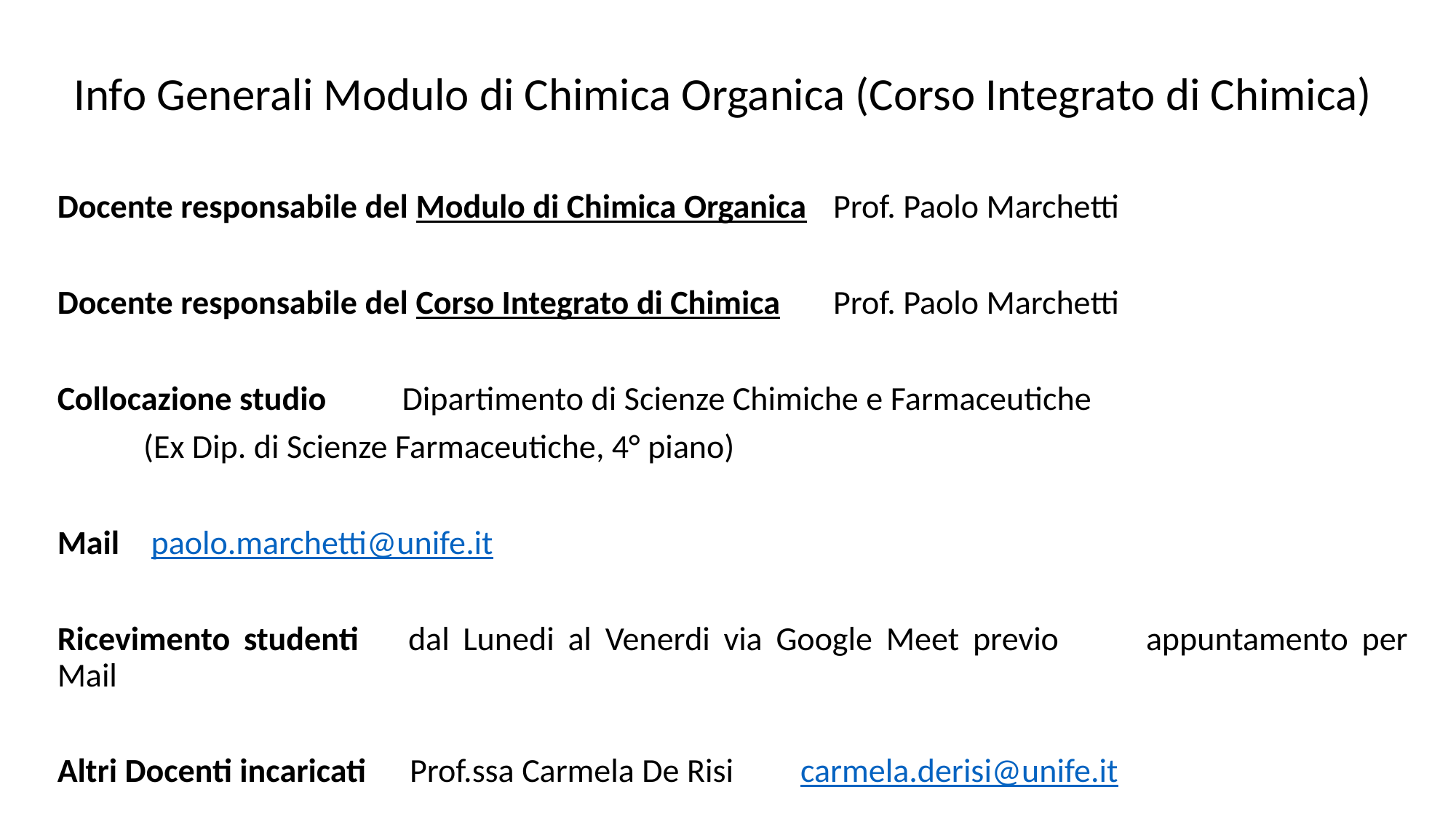

# Info Generali Modulo di Chimica Organica (Corso Integrato di Chimica)
Docente responsabile del Modulo di Chimica Organica	Prof. Paolo Marchetti

Docente responsabile del Corso Integrato di Chimica		Prof. Paolo Marchetti

Collocazione studio	Dipartimento di Scienze Chimiche e Farmaceutiche
				(Ex Dip. di Scienze Farmaceutiche, 4° piano)

Mail				 paolo.marchetti@unife.it

Ricevimento studenti	dal Lunedi al Venerdi via Google Meet previo 						appuntamento per Mail

Altri Docenti incaricati	 Prof.ssa Carmela De Risi	       carmela.derisi@unife.it